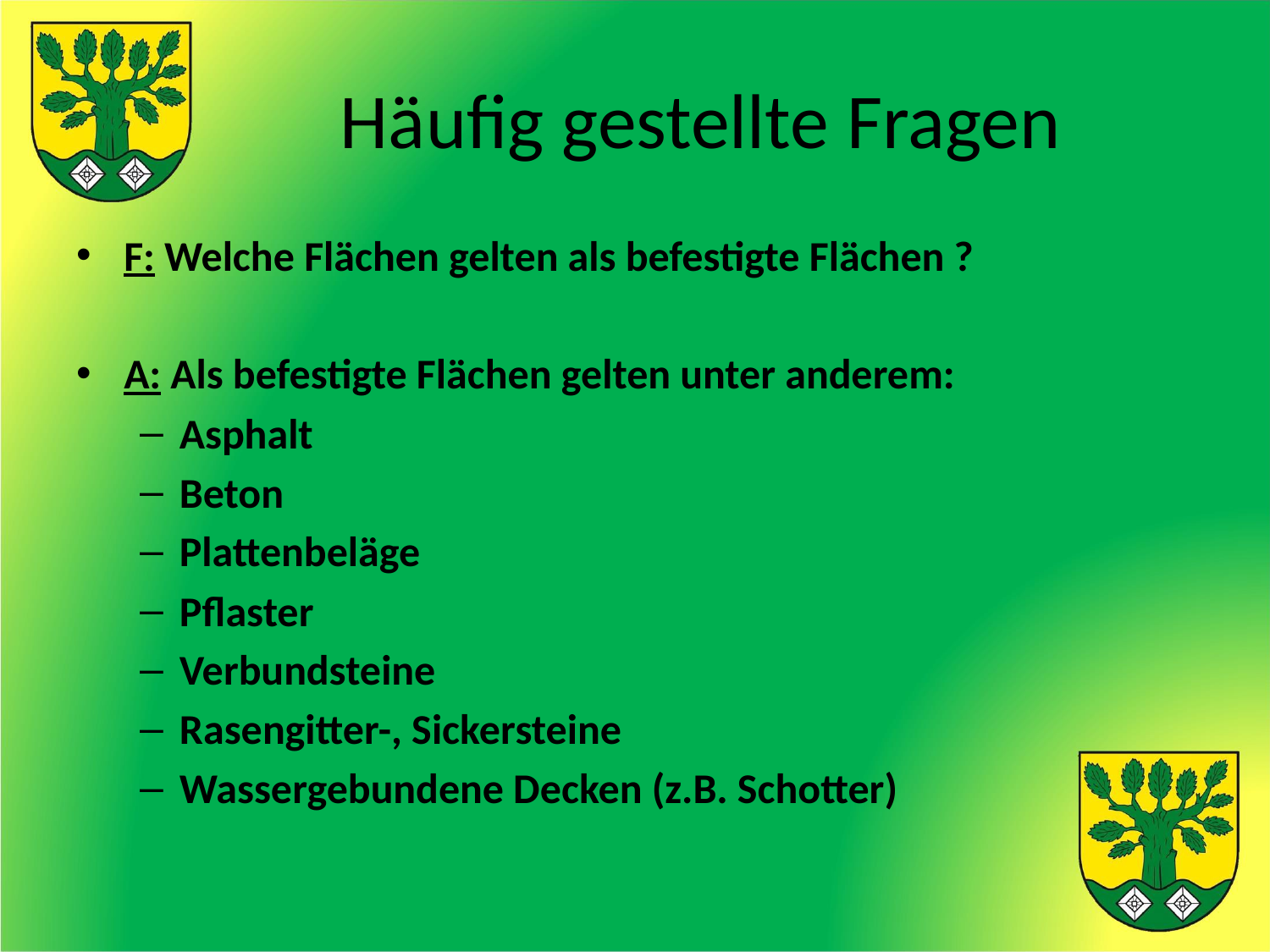

# Häufig gestellte Fragen
F: Welche Flächen gelten als befestigte Flächen ?

A: Als befestigte Flächen gelten unter anderem:
Asphalt
Beton
Plattenbeläge
Pflaster
Verbundsteine
Rasengitter-, Sickersteine
Wassergebundene Decken (z.B. Schotter)